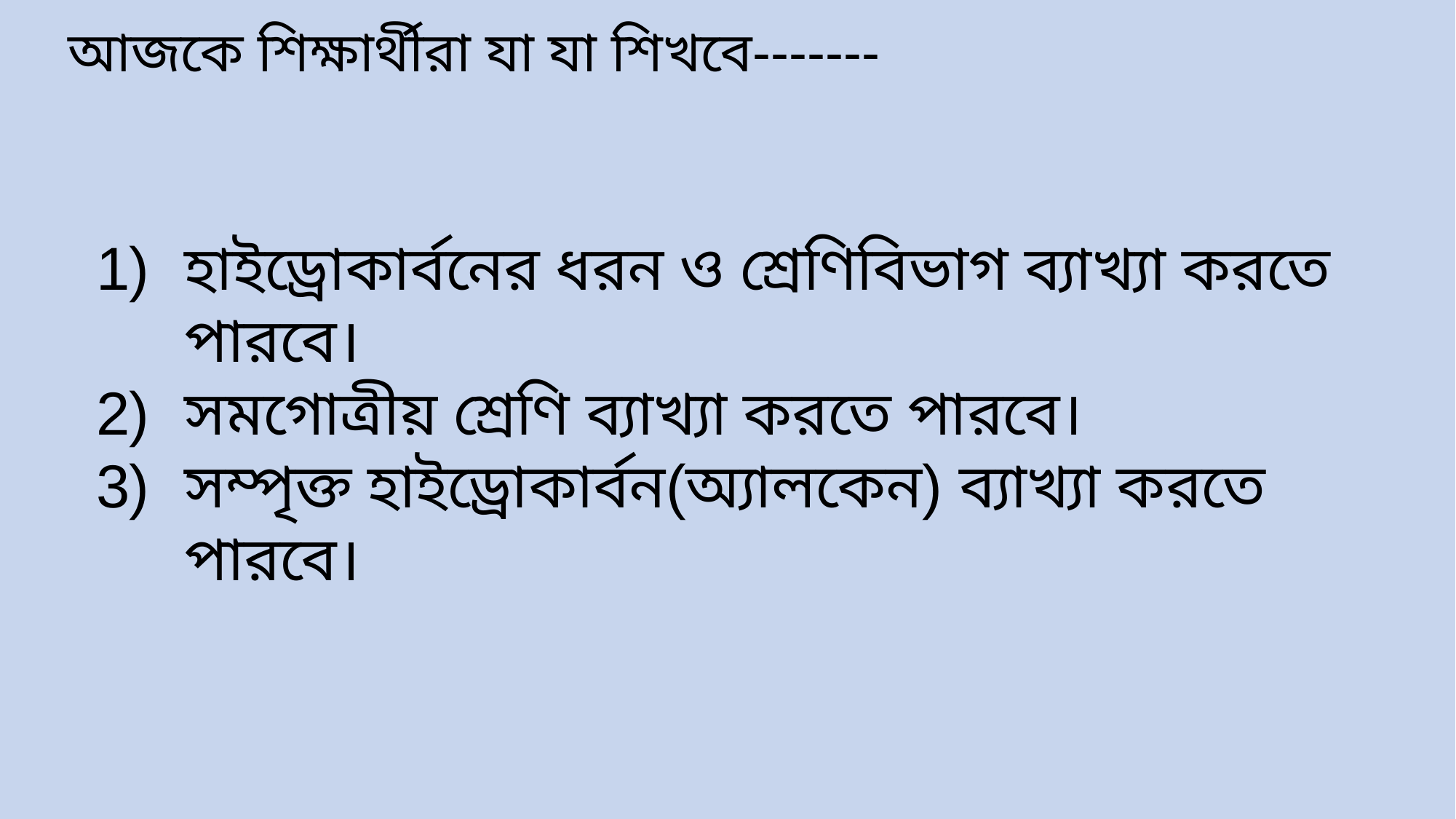

আজকে শিক্ষার্থীরা যা যা শিখবে-------
হাইড্রোকার্বনের ধরন ও শ্রেণিবিভাগ ব্যাখ্যা করতে পারবে।
সমগোত্রীয় শ্রেণি ব্যাখ্যা করতে পারবে।
সম্পৃক্ত হাইড্রোকার্বন(অ্যালকেন) ব্যাখ্যা করতে পারবে।